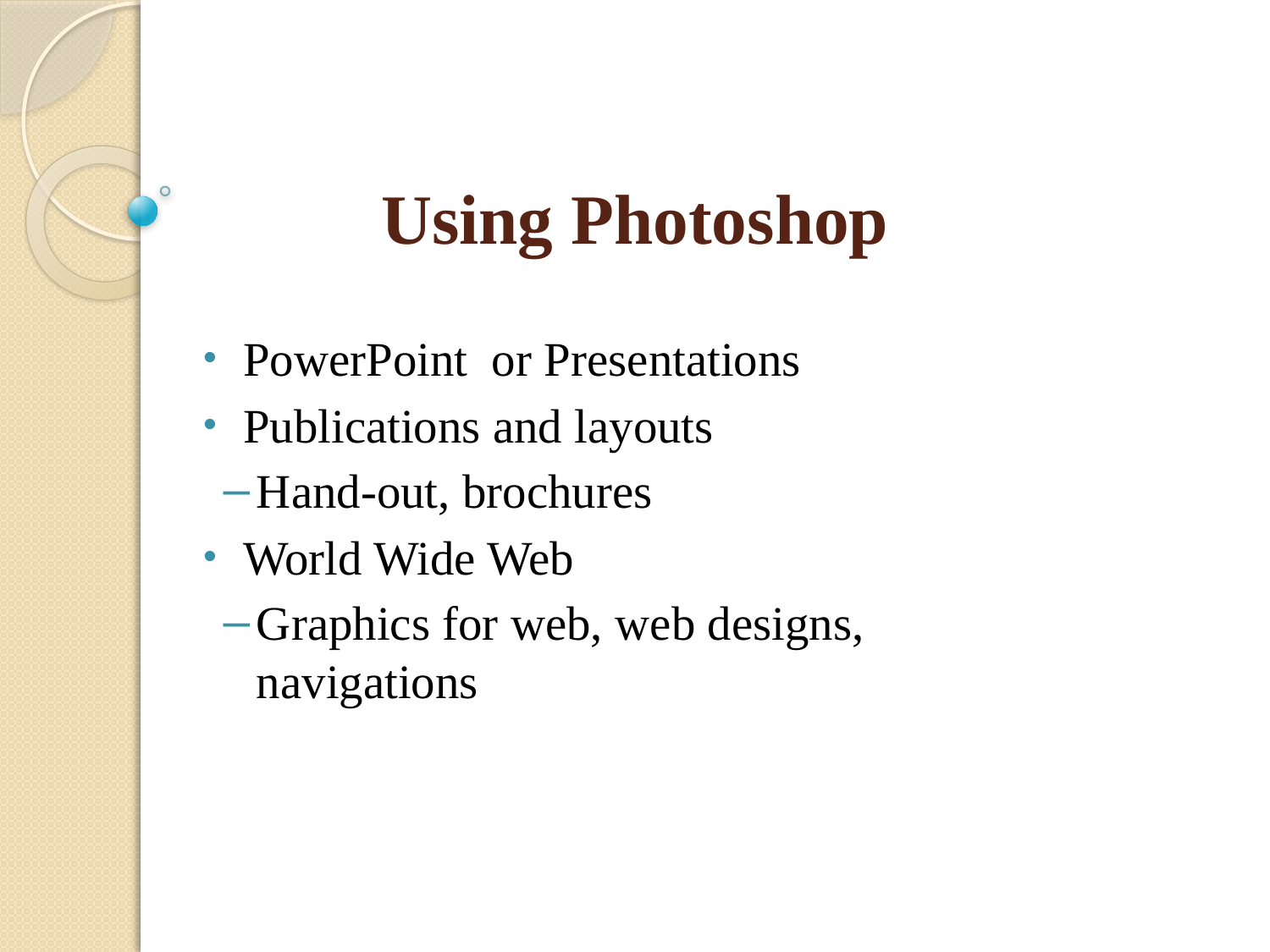

# Using Photoshop
PowerPoint  or Presentations
Publications and layouts
Hand-out, brochures
World Wide Web
Graphics for web, web designs, navigations